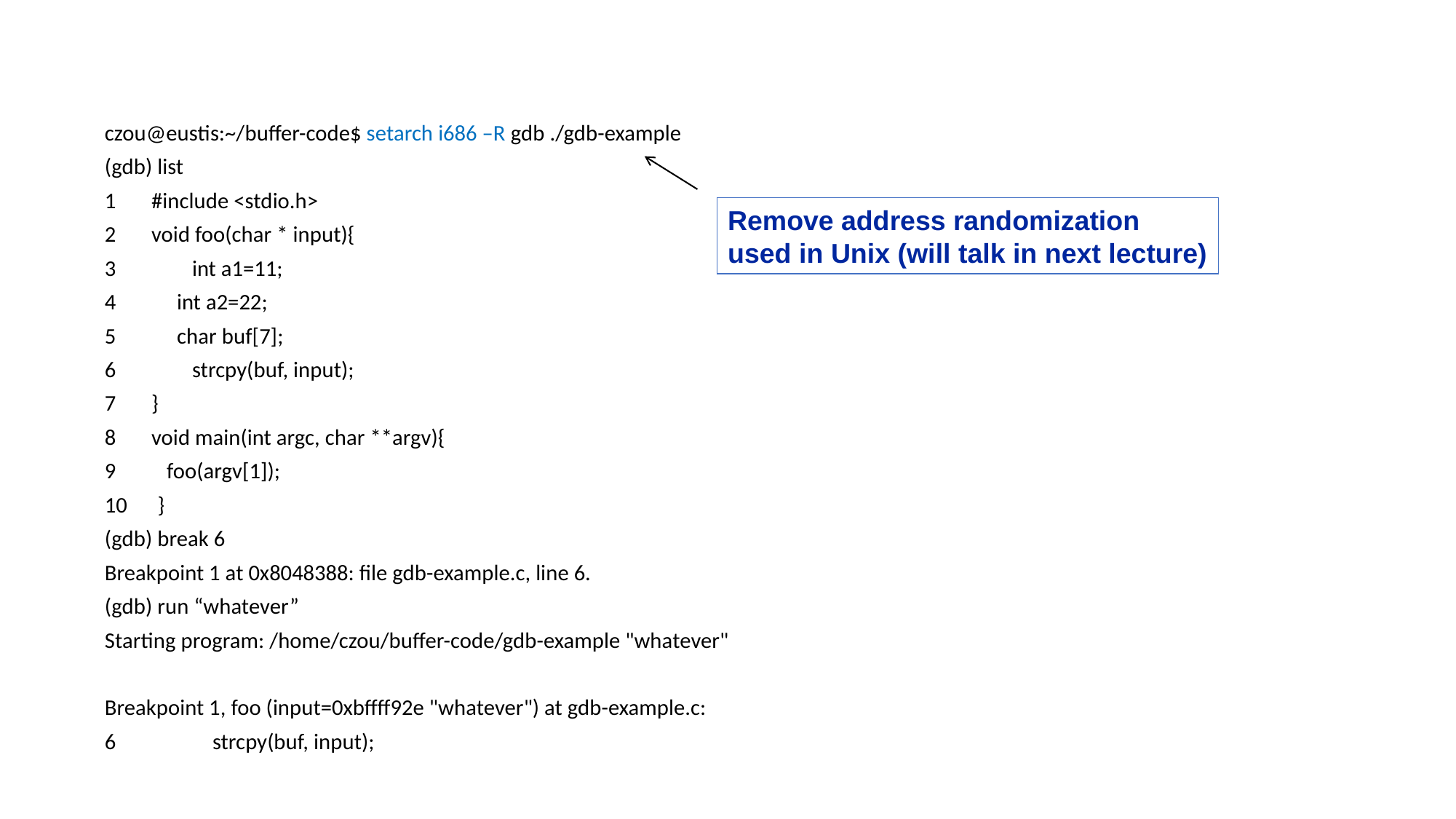

czou@eustis:~/buffer-code$ setarch i686 –R gdb ./gdb-example
(gdb) list
1       #include <stdio.h>
2       void foo(char * input){
3               int a1=11;
4            int a2=22;
5            char buf[7];
6               strcpy(buf, input);
7       }
8       void main(int argc, char **argv){
9          foo(argv[1]);
10      }
(gdb) break 6
Breakpoint 1 at 0x8048388: file gdb-example.c, line 6.
(gdb) run “whatever”
Starting program: /home/czou/buffer-code/gdb-example "whatever"

Breakpoint 1, foo (input=0xbffff92e "whatever") at gdb-example.c:
6                   strcpy(buf, input);

Remove address randomization
used in Unix (will talk in next lecture)